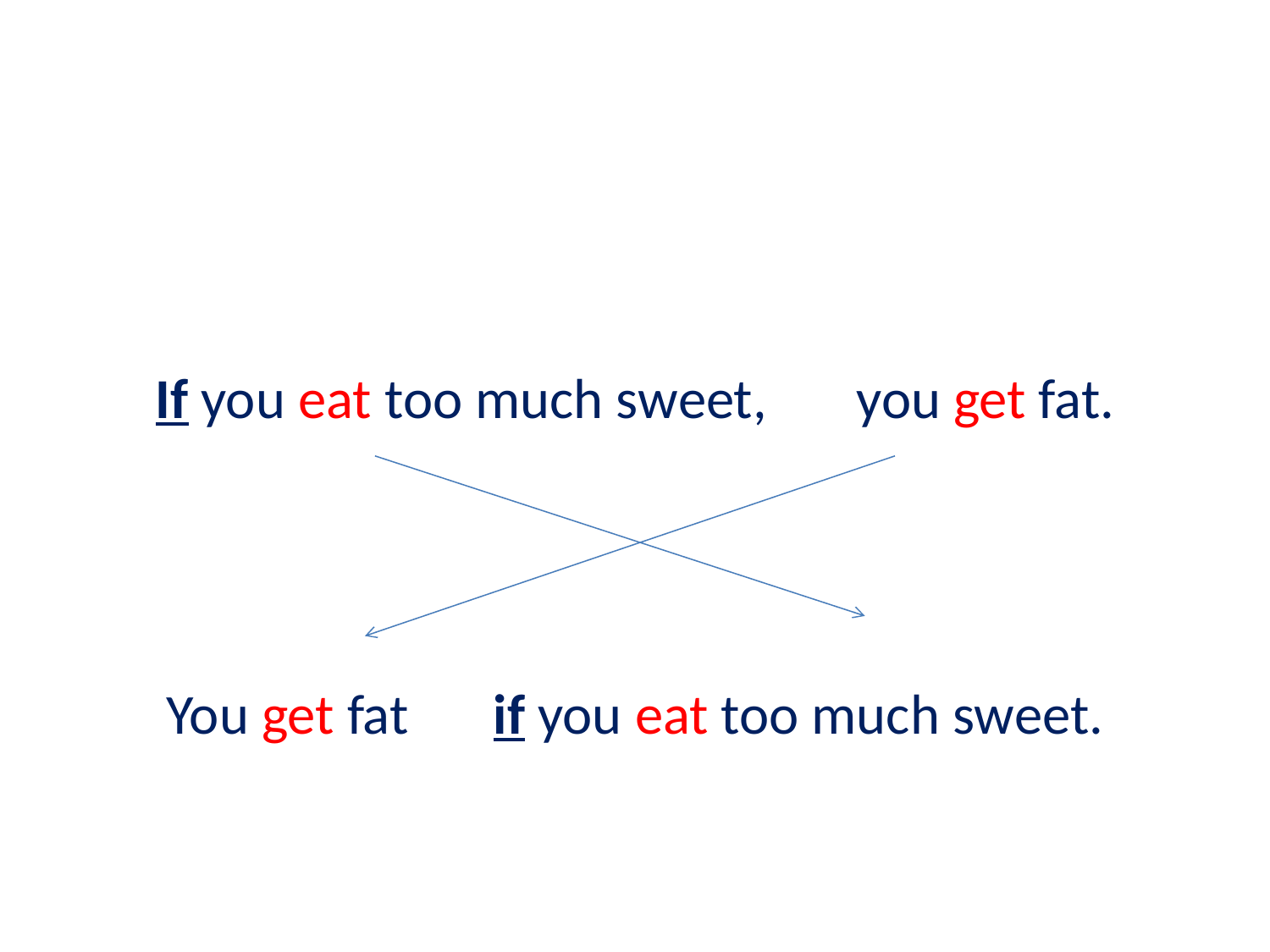

If you eat too much sweet,       you get fat.

You get fat	  if you eat too much sweet.